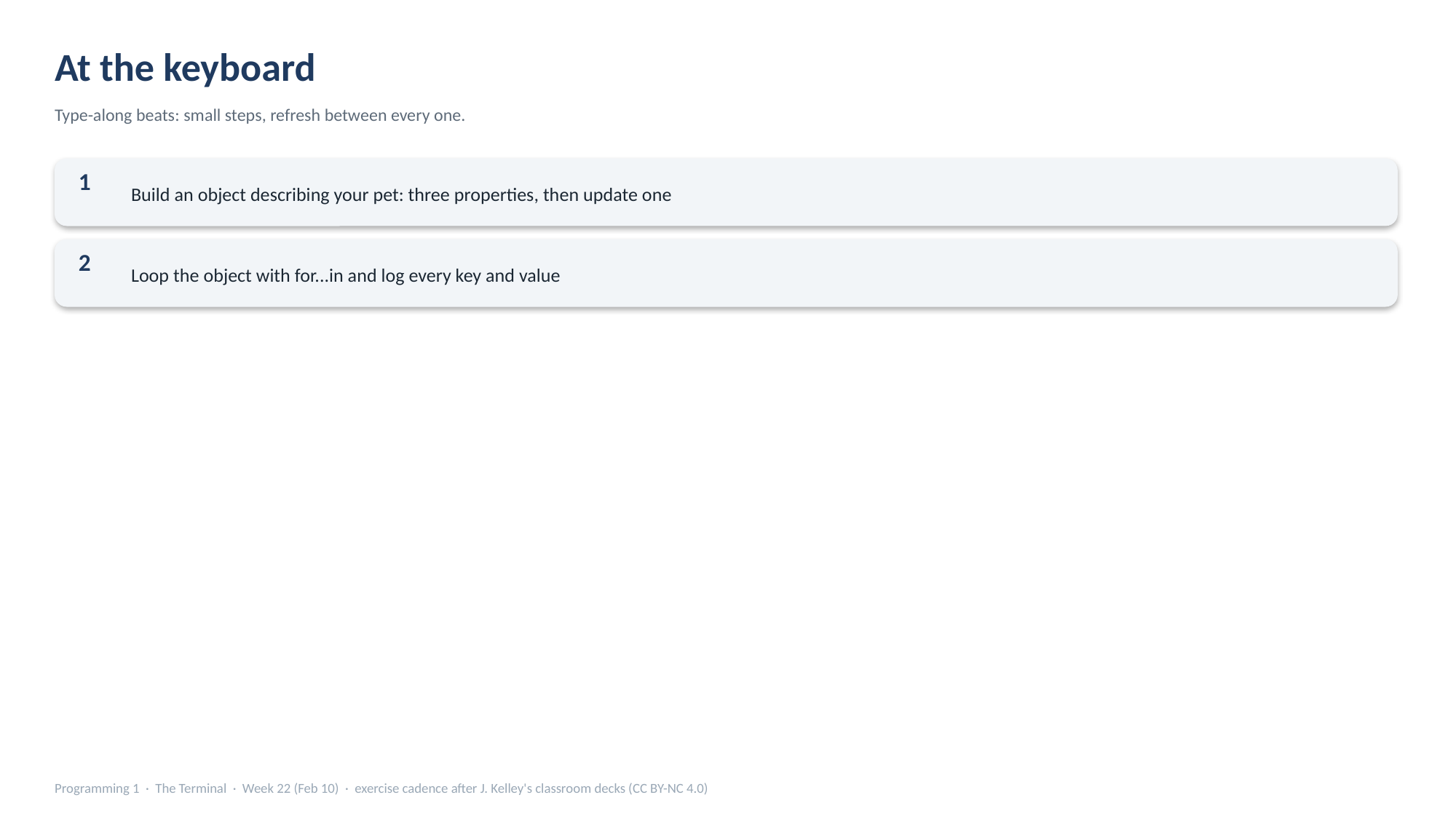

At the keyboard
Type-along beats: small steps, refresh between every one.

Build an object describing your pet: three properties, then update one
1

Loop the object with for...in and log every key and value
2
Programming 1  ·  The Terminal  ·  Week 22 (Feb 10)  ·  exercise cadence after J. Kelley's classroom decks (CC BY-NC 4.0)